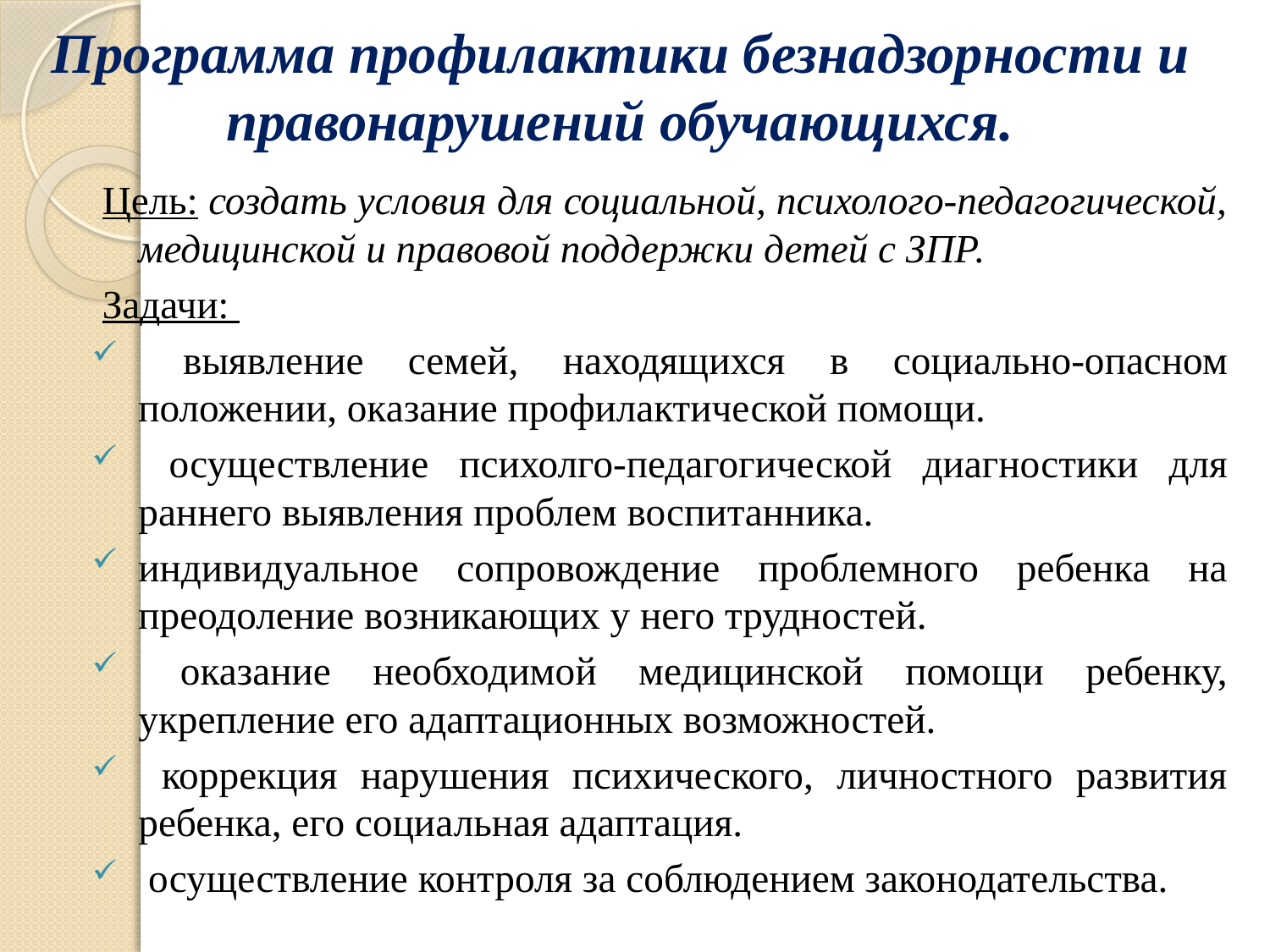

# Программа профилактики безнадзорности и правонарушений обучающихся.
Цель: создать условия для социальной, психолого-педагогической, медицинской и правовой поддержки детей с ЗПР.
Задачи:
 выявление семей, находящихся в социально-опасном положении, оказание профилактической помощи.
 осуществление психолго-педагогической диагностики для раннего выявления проблем воспитанника.
индивидуальное сопровождение проблемного ребенка на преодоление возникающих у него трудностей.
 оказание необходимой медицинской помощи ребенку, укрепление его адаптационных возможностей.
 коррекция нарушения психического, личностного развития ребенка, его социальная адаптация.
 осуществление контроля за соблюдением законодательства.